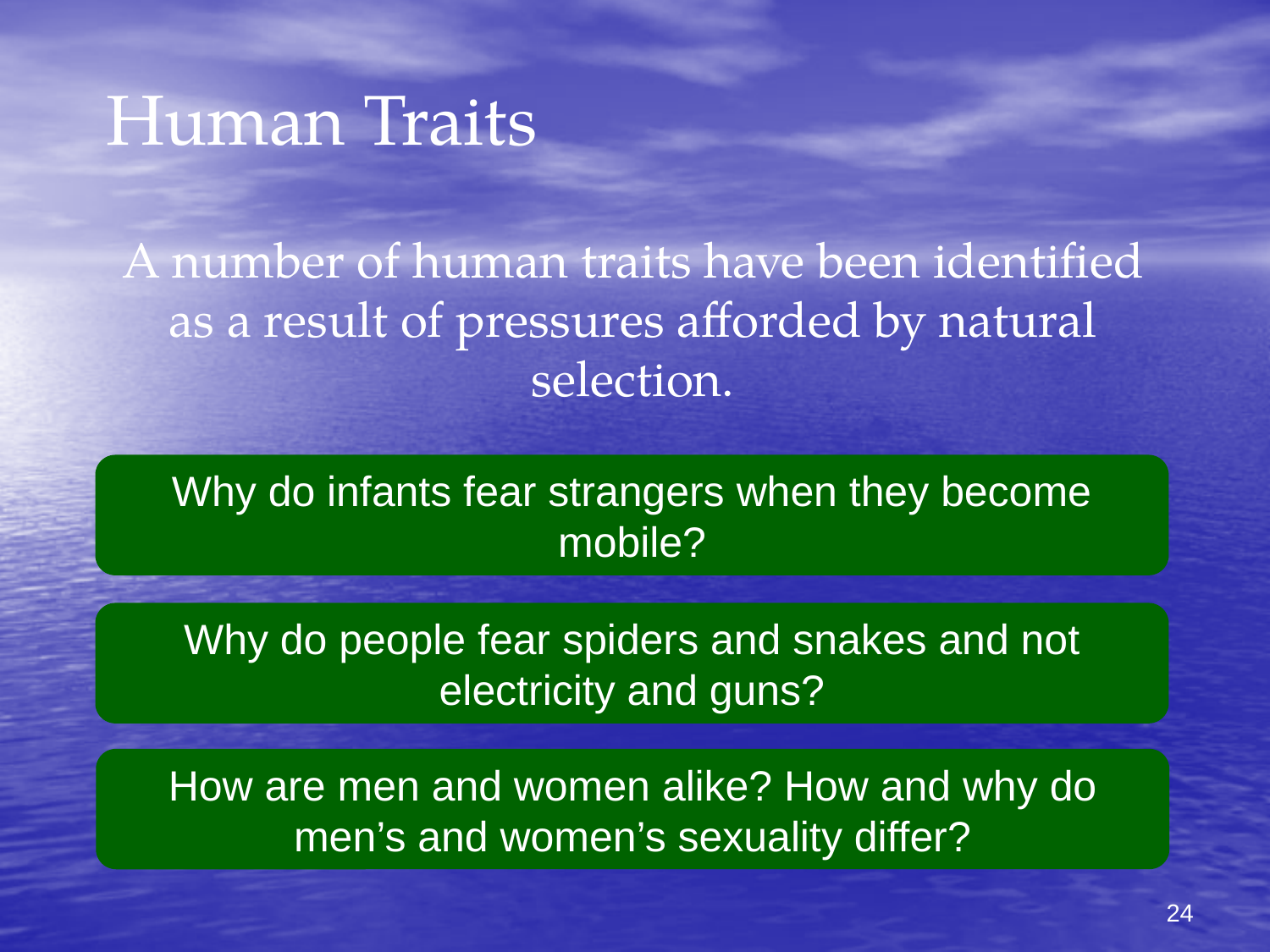

# Human Traits
A number of human traits have been identified as a result of pressures afforded by natural selection.
Why do infants fear strangers when they become mobile?
Why do people fear spiders and snakes and not electricity and guns?
How are men and women alike? How and why do men’s and women’s sexuality differ?
24